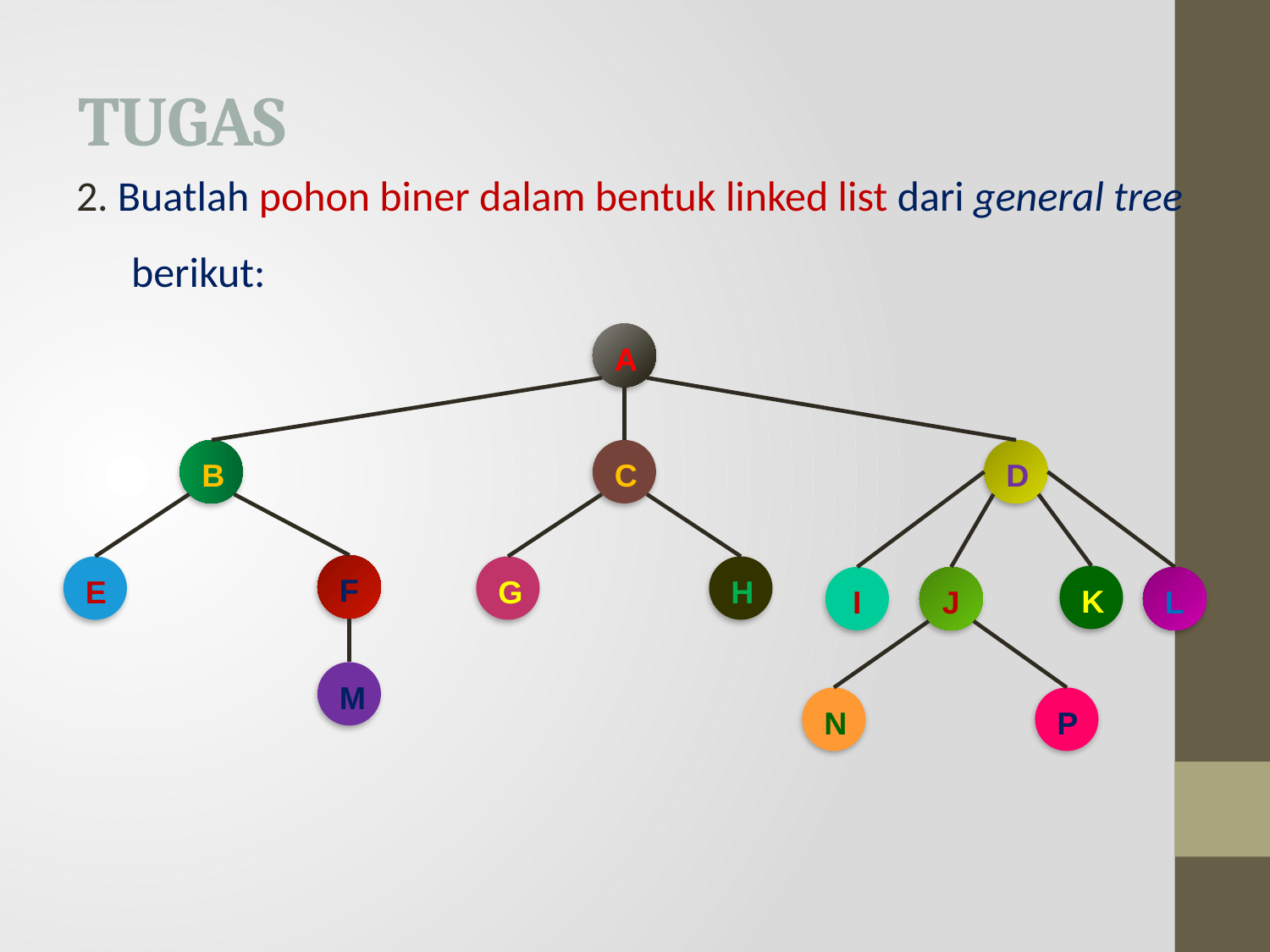

# TUGAS
2. Buatlah pohon biner dalam bentuk linked list dari general tree berikut:

A
B
C
D
F
E
G
H
K
I
J
L
M
N
P